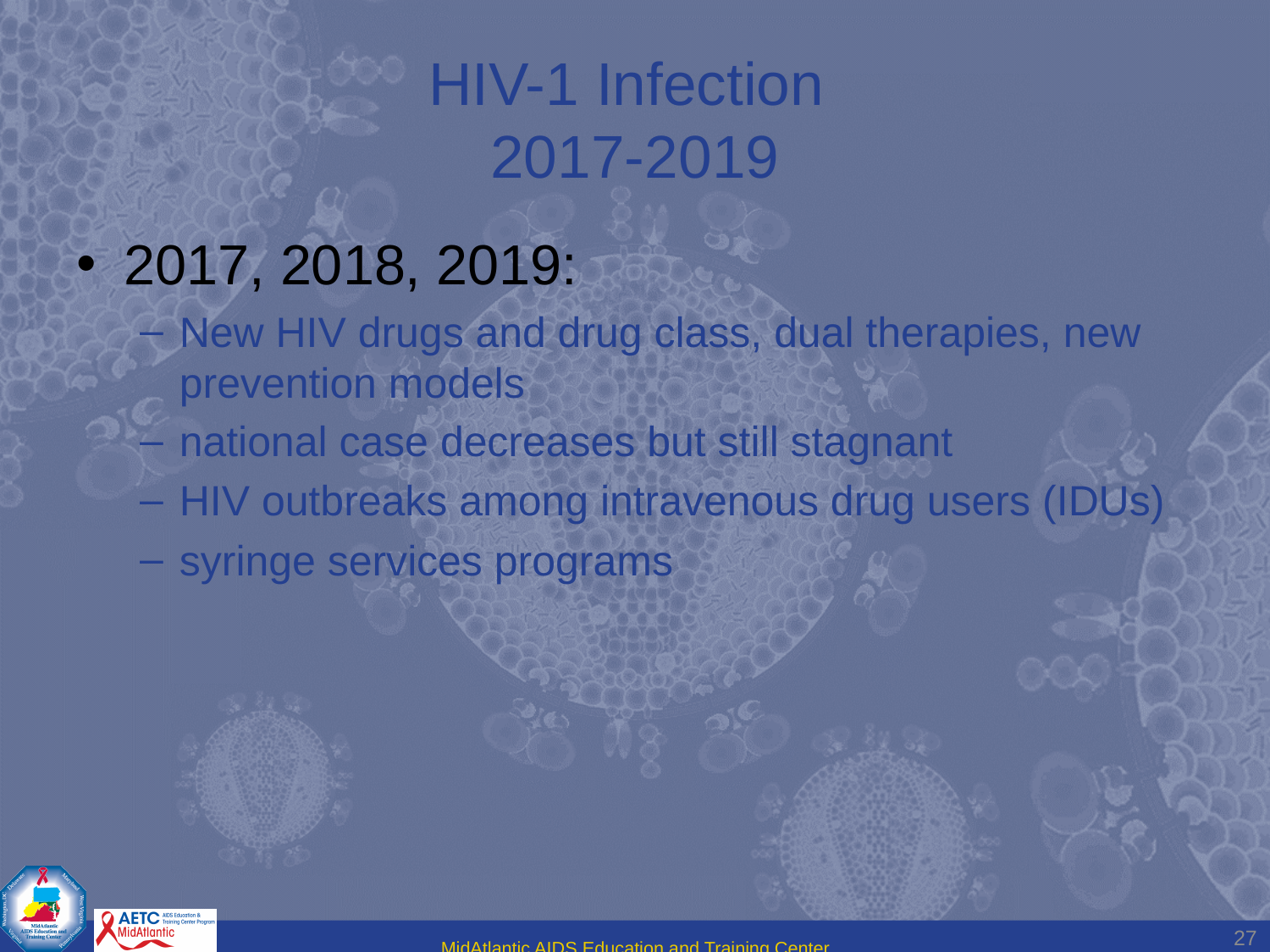

# HIV-1 Infection 2017-2019
2017, 2018, 2019:
New HIV drugs and drug class, dual therapies, new prevention models
national case decreases but still stagnant
HIV outbreaks among intravenous drug users (IDUs)
syringe services programs

27